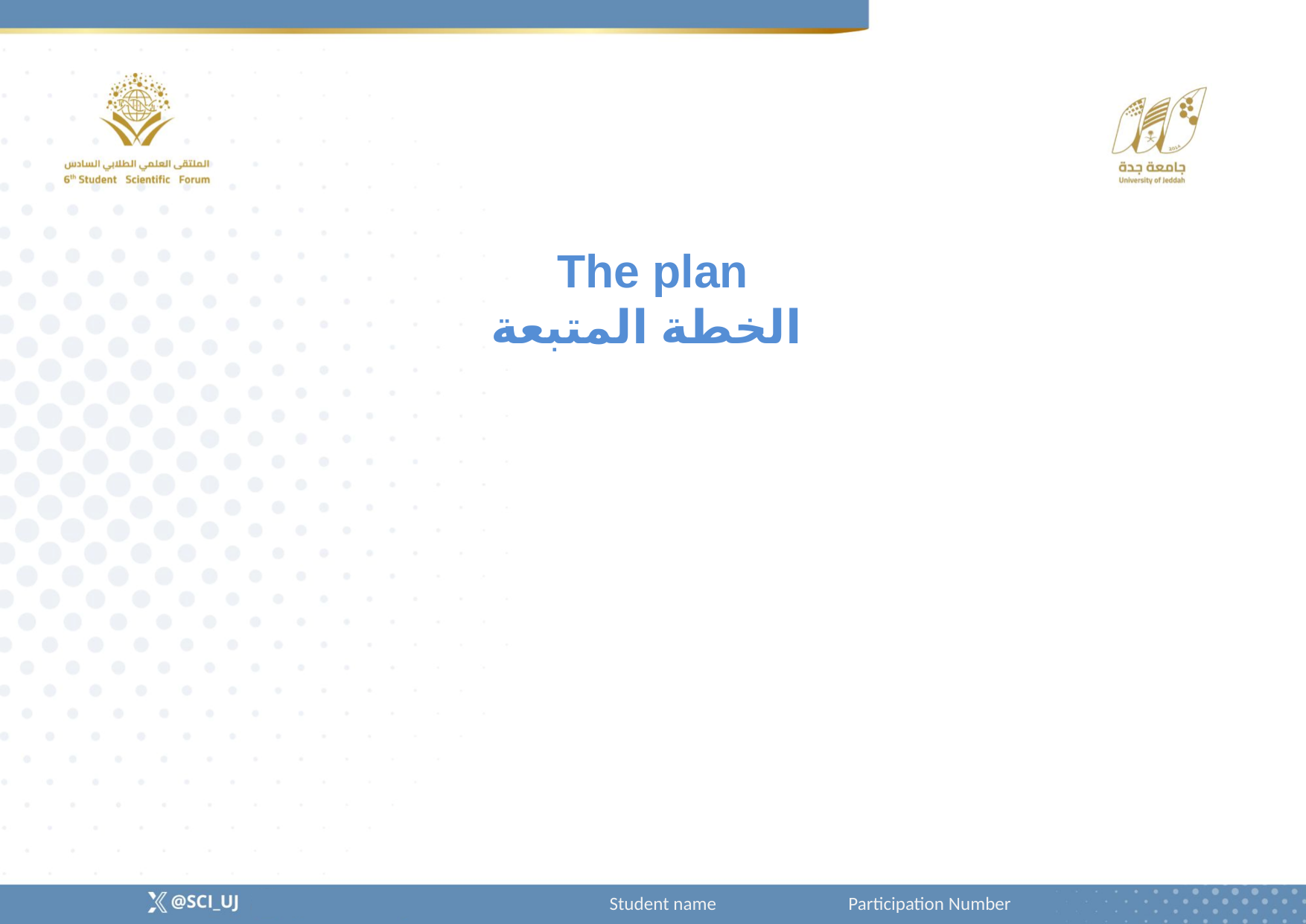

The plan
الخطة المتبعة

Student name                               Participation Number